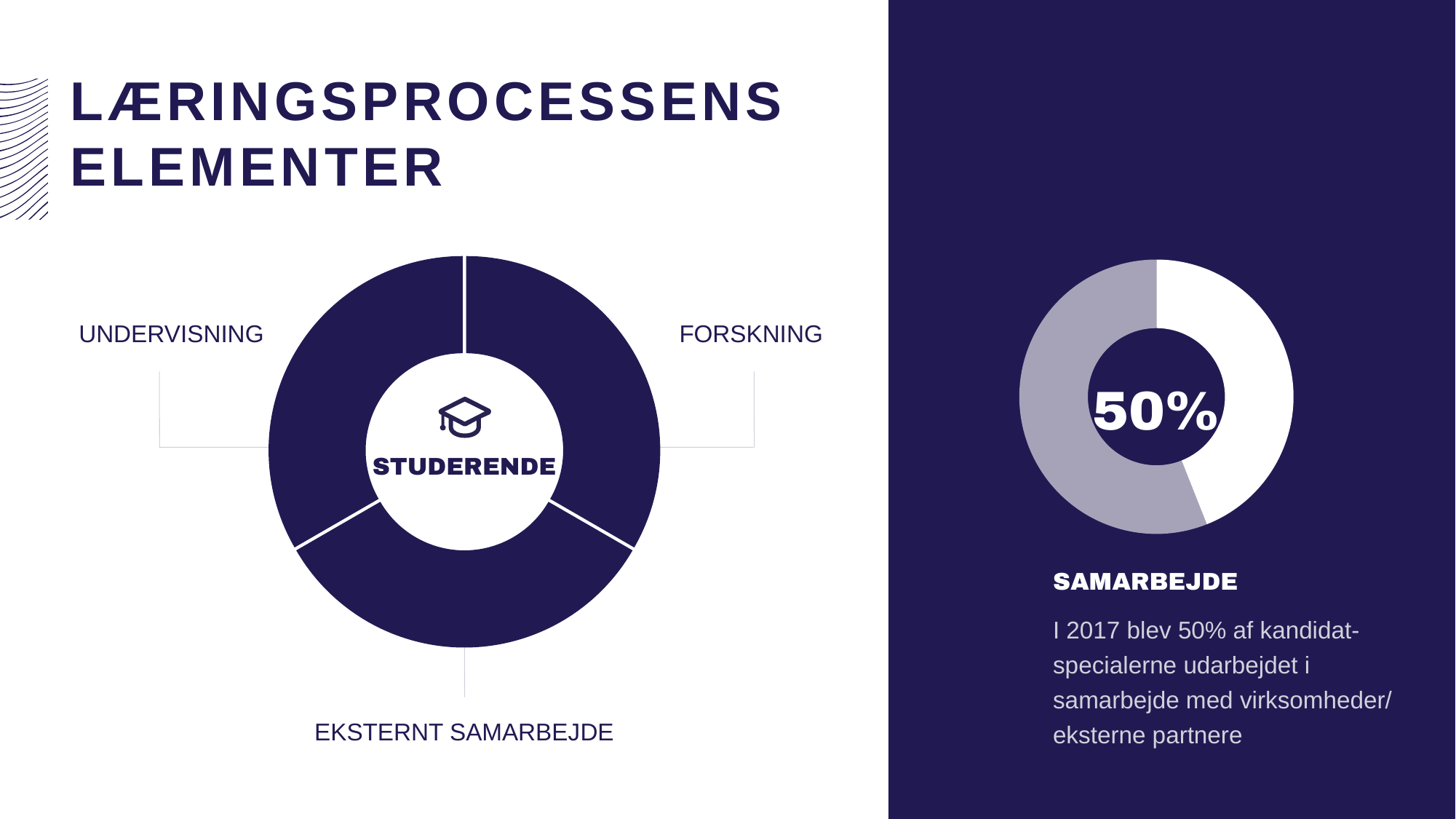

# LÆRINGSPROCESSENS ELEMENTER
18

### Chart

| Category | Sales |
|---|---|
| 1st Qtr | 33.0 |
| 2nd Qtr | 33.0 |
| 3rd Qtr | 33.0 |

### Chart

| Category | Sales |
|---|---|
| 1st Qtr | 44.0 |
| 2nd Qtr | 56.0 |
UNDERVISNING
FORSKNING
50%

STUDERENDE
SAMARBEJDE
I 2017 blev 50% af kandidat-specialerne udarbejdet i
samarbejde med virksomheder/
eksterne partnere
EKSTERNT SAMARBEJDE